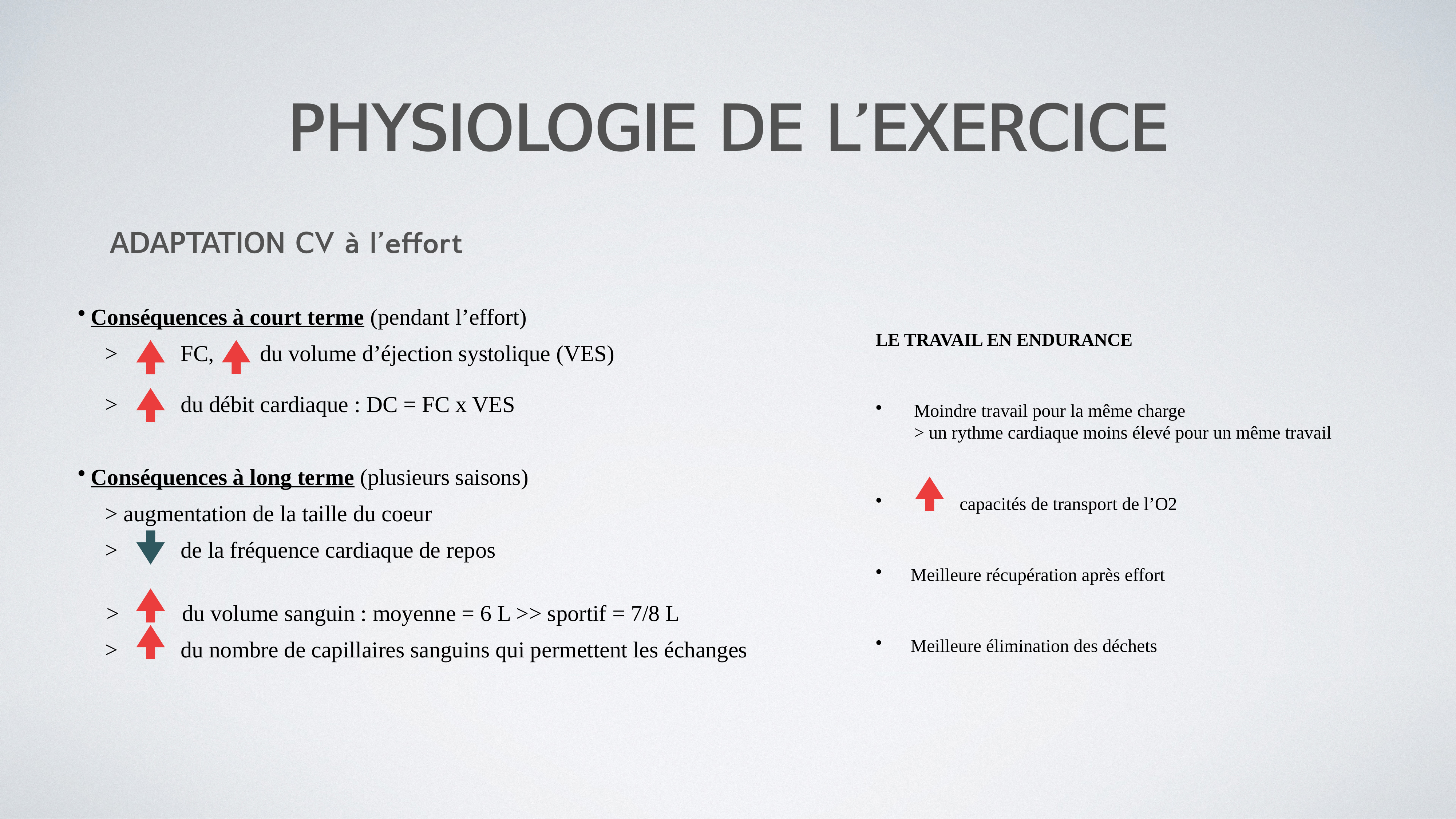

# Physiologie de l’exercice
ADAPTATION CV à l’effort
Conséquences à court terme (pendant l’effort)
>           FC,        du volume d’éjection systolique (VES)

>           du débit cardiaque : DC = FC x VES

Conséquences à long terme (plusieurs saisons)
> augmentation de la taille du coeur
>           de la fréquence cardiaque de repos
     >           du volume sanguin : moyenne = 6 L >> sportif = 7/8 L
>           du nombre de capillaires sanguins qui permettent les échanges

LE TRAVAIL EN ENDURANCE
Moindre travail pour la même charge
> un rythme cardiaque moins élevé pour un même travail
          capacités de transport de l’O2
Meilleure récupération après effort
Meilleure élimination des déchets